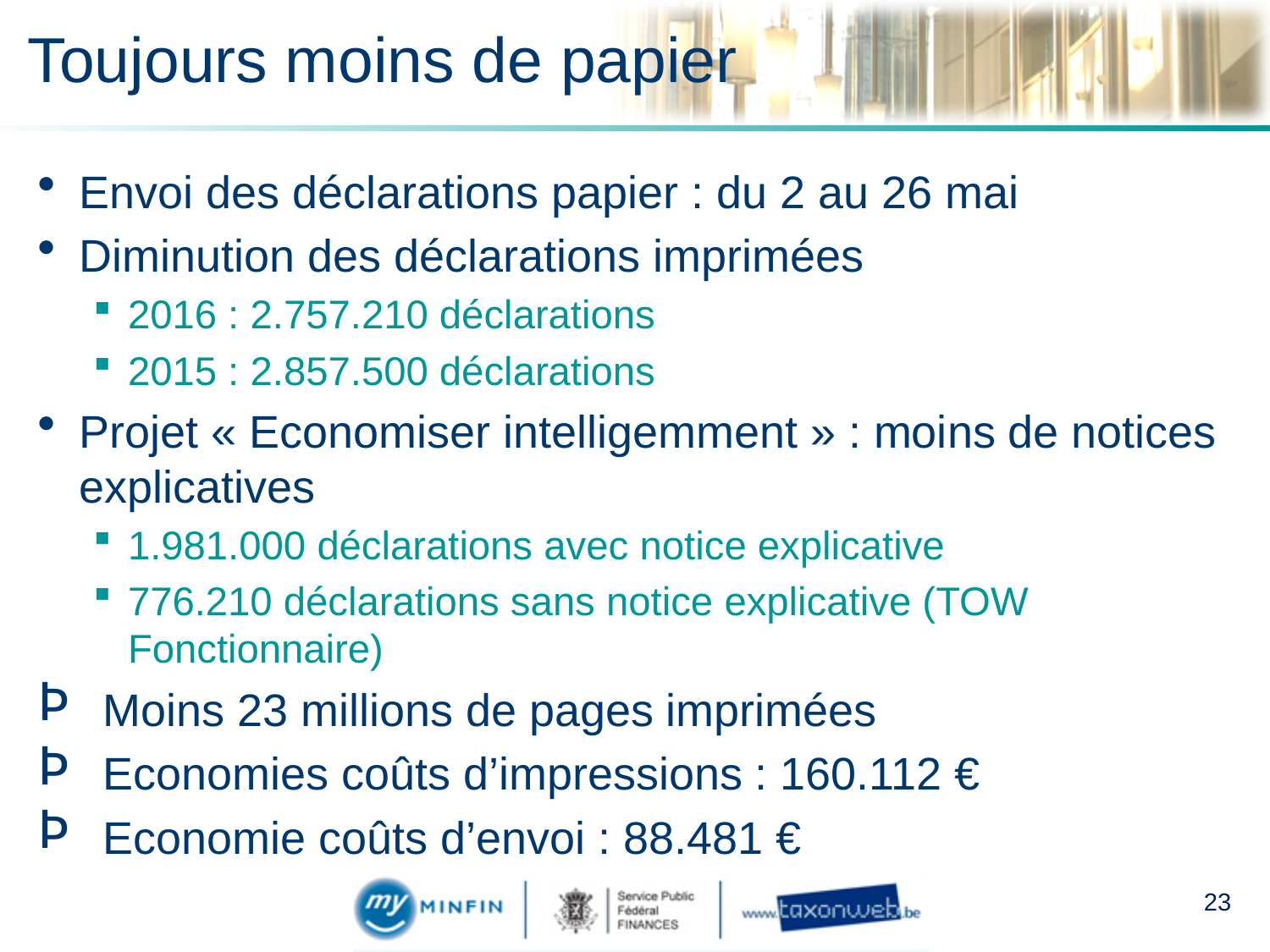

# Toujours moins de papier
Envoi des déclarations papier : du 2 au 26 mai
Diminution des déclarations imprimées
2016 : 2.757.210 déclarations
2015 : 2.857.500 déclarations
Projet « Economiser intelligemment » : moins de notices explicatives
1.981.000 déclarations avec notice explicative
776.210 déclarations sans notice explicative (TOW Fonctionnaire)
Moins 23 millions de pages imprimées
Economies coûts d’impressions : 160.112 €
Economie coûts d’envoi : 88.481 €

23